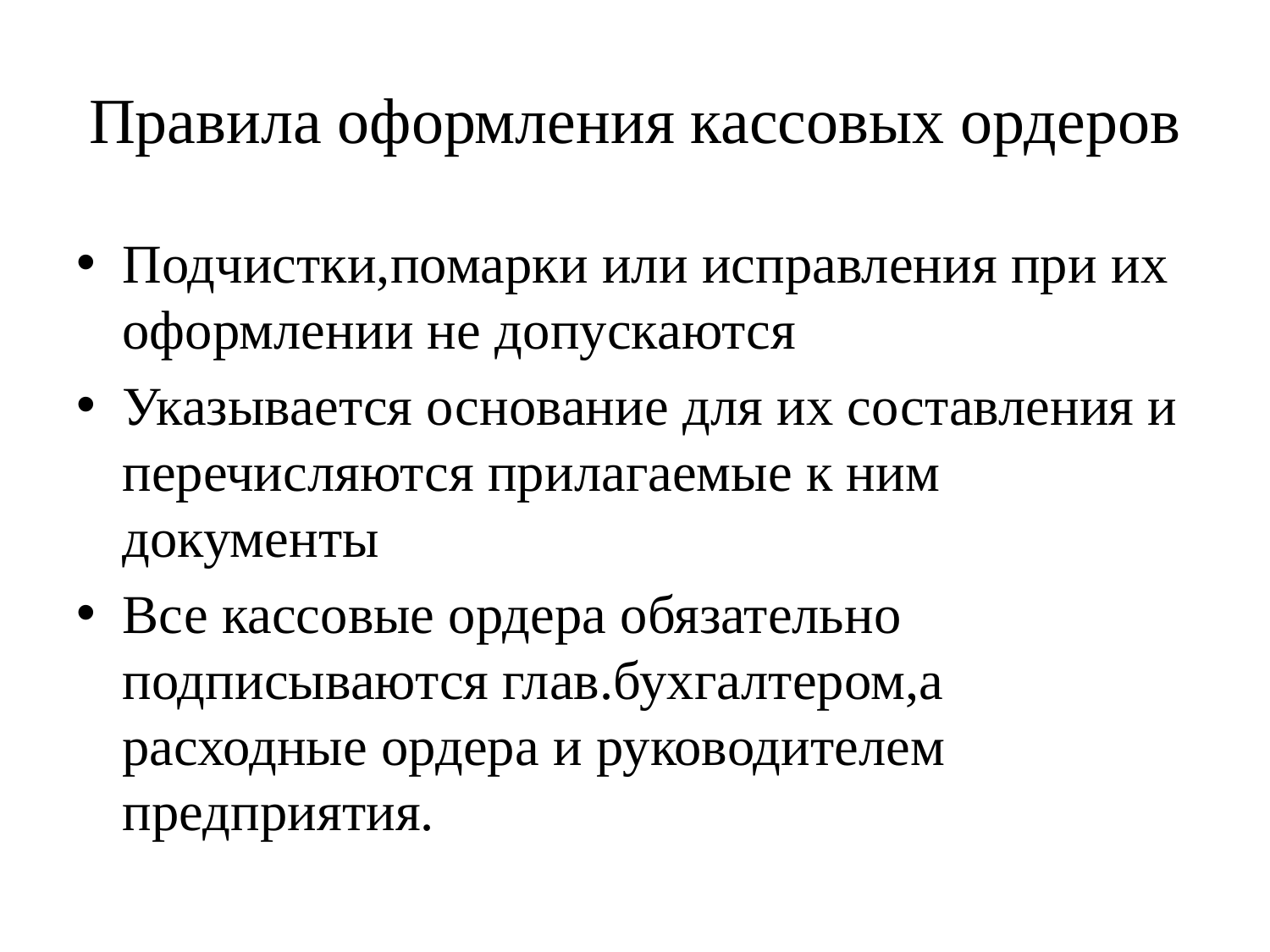

# Правила оформления кассовых ордеров
Подчистки,помарки или исправления при их оформлении не допускаются
Указывается основание для их составления и перечисляются прилагаемые к ним документы
Все кассовые ордера обязательно подписываются глав.бухгалтером,а расходные ордера и руководителем предприятия.